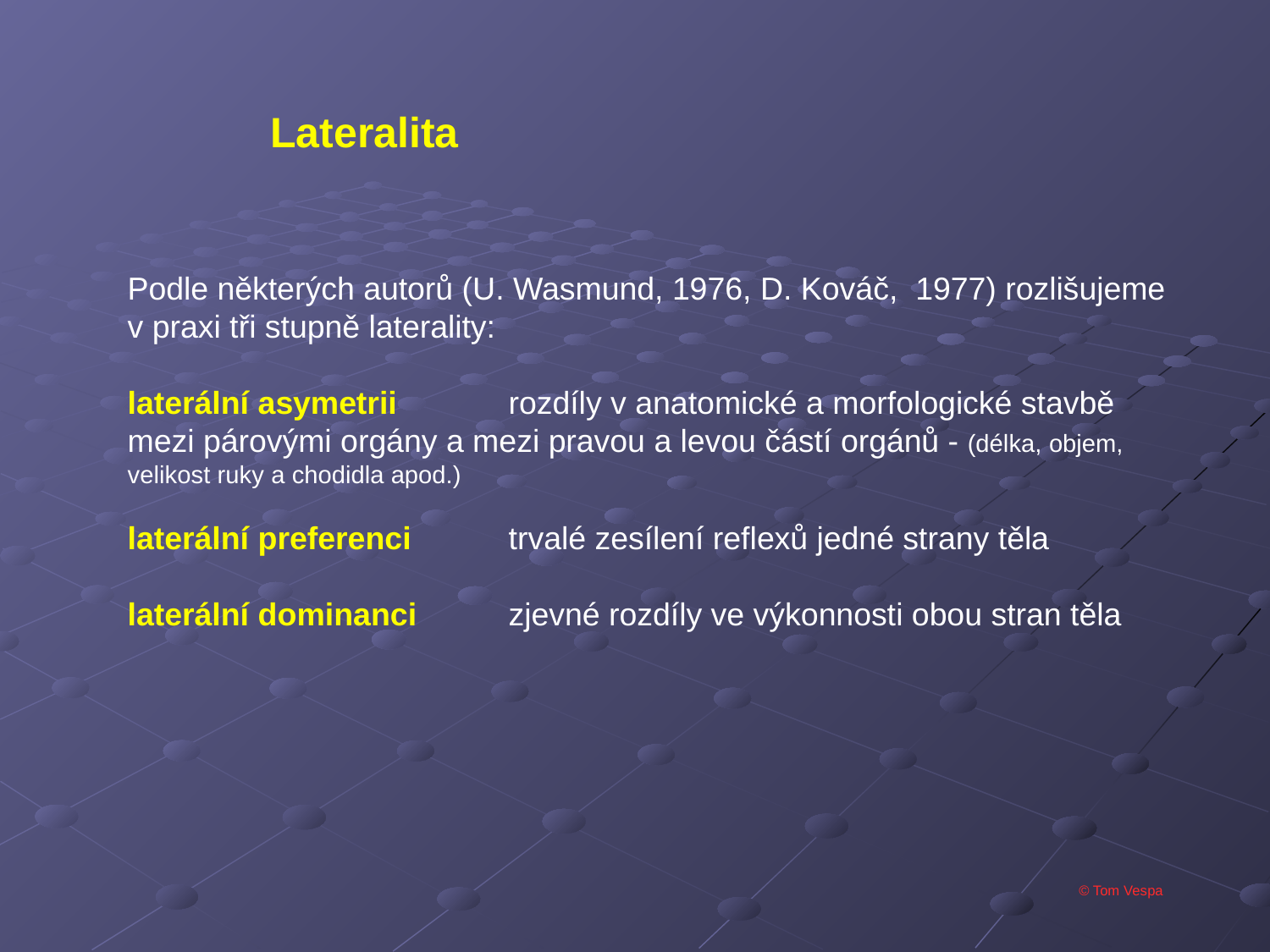

Lateralita
Podle některých autorů (U. Wasmund, 1976, D. Kováč,  1977) rozlišujeme v praxi tři stupně laterality:

laterální asymetrii 	rozdíly v anatomické a morfologické stavbě mezi párovými orgány a mezi pravou a levou částí orgánů - (délka, objem, velikost ruky a chodidla apod.)

laterální preferenci	trvalé zesílení reflexů jedné strany těla

laterální dominanci	zjevné rozdíly ve výkonnosti obou stran těla

© Tom Vespa